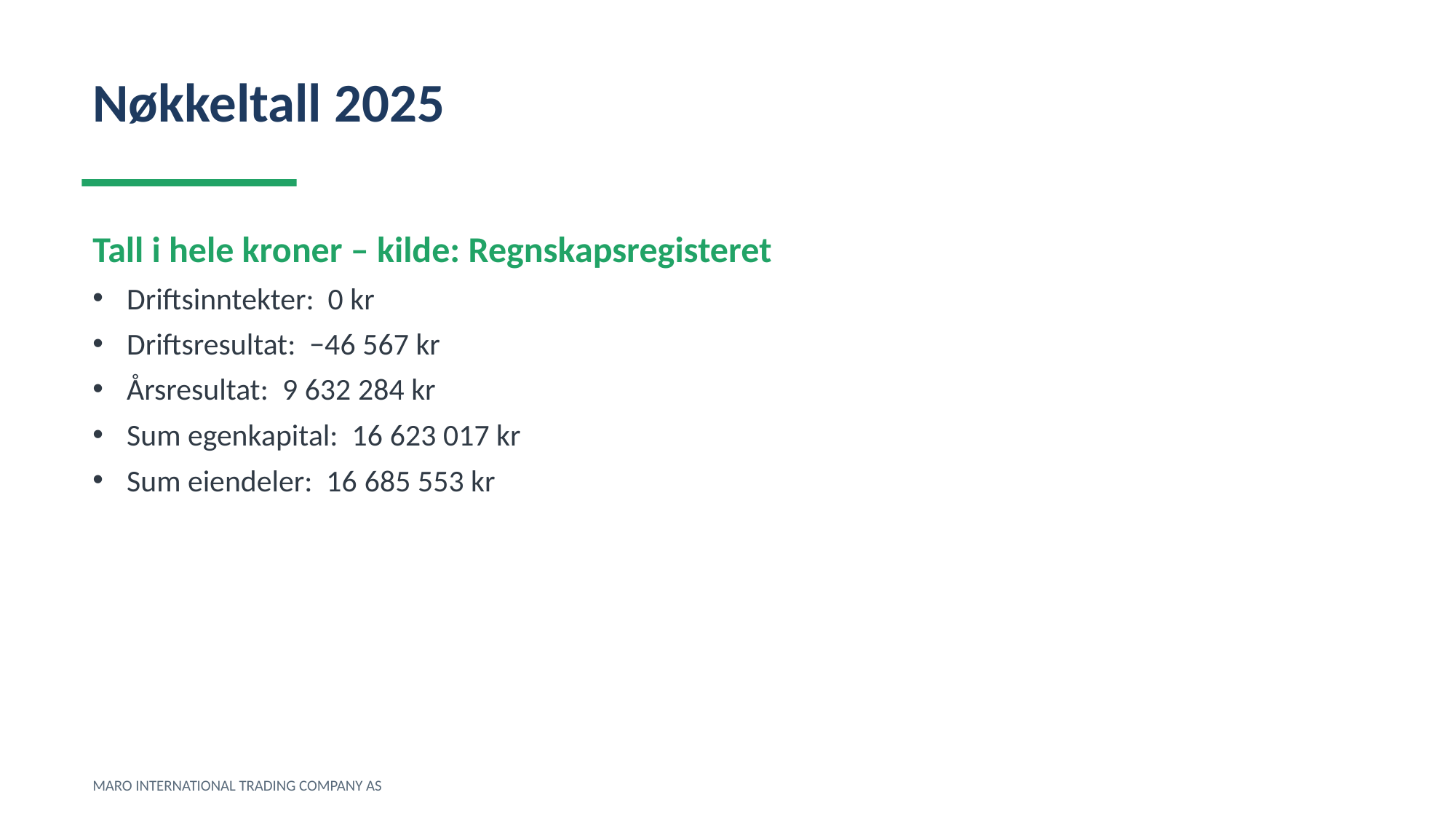

Nøkkeltall 2025

Tall i hele kroner – kilde: Regnskapsregisteret
Driftsinntekter:  0 kr
Driftsresultat:  −46 567 kr
Årsresultat:  9 632 284 kr
Sum egenkapital:  16 623 017 kr
Sum eiendeler:  16 685 553 kr
MARO INTERNATIONAL TRADING COMPANY AS